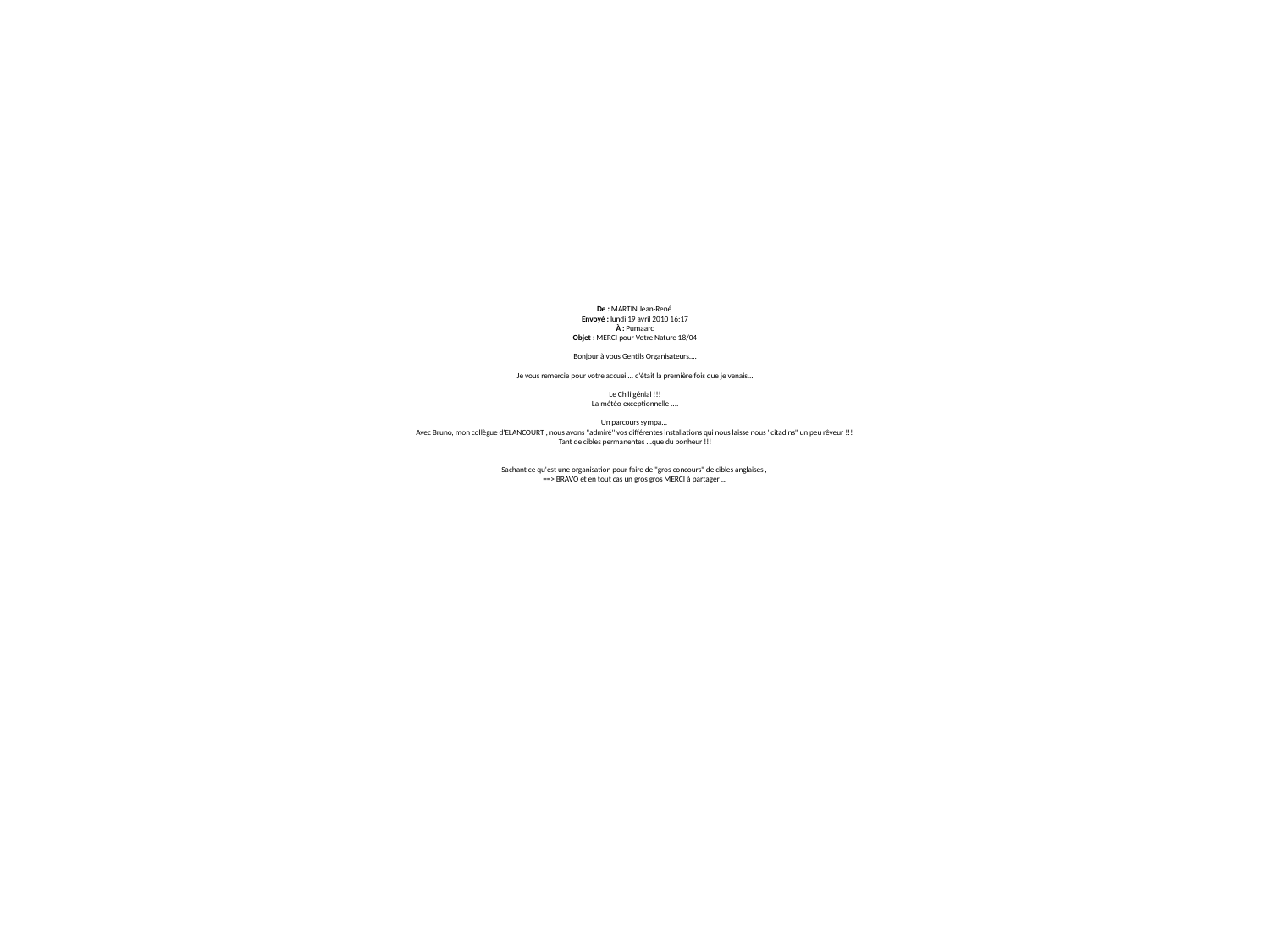

# De : MARTIN Jean-René Envoyé : lundi 19 avril 2010 16:17 À : Pumaarc Objet : MERCI pour Votre Nature 18/04   Bonjour à vous Gentils Organisateurs....   Je vous remercie pour votre accueil... c'était la première fois que je venais...   Le Chili génial !!! La météo exceptionnelle ....   Un parcours sympa... Avec Bruno, mon collègue d'ELANCOURT , nous avons "admiré" vos différentes installations qui nous laisse nous "citadins" un peu rêveur !!! Tant de cibles permanentes ...que du bonheur !!!     Sachant ce qu'est une organisation pour faire de "gros concours" de cibles anglaises ,  ==> BRAVO et en tout cas un gros gros MERCI à partager ...